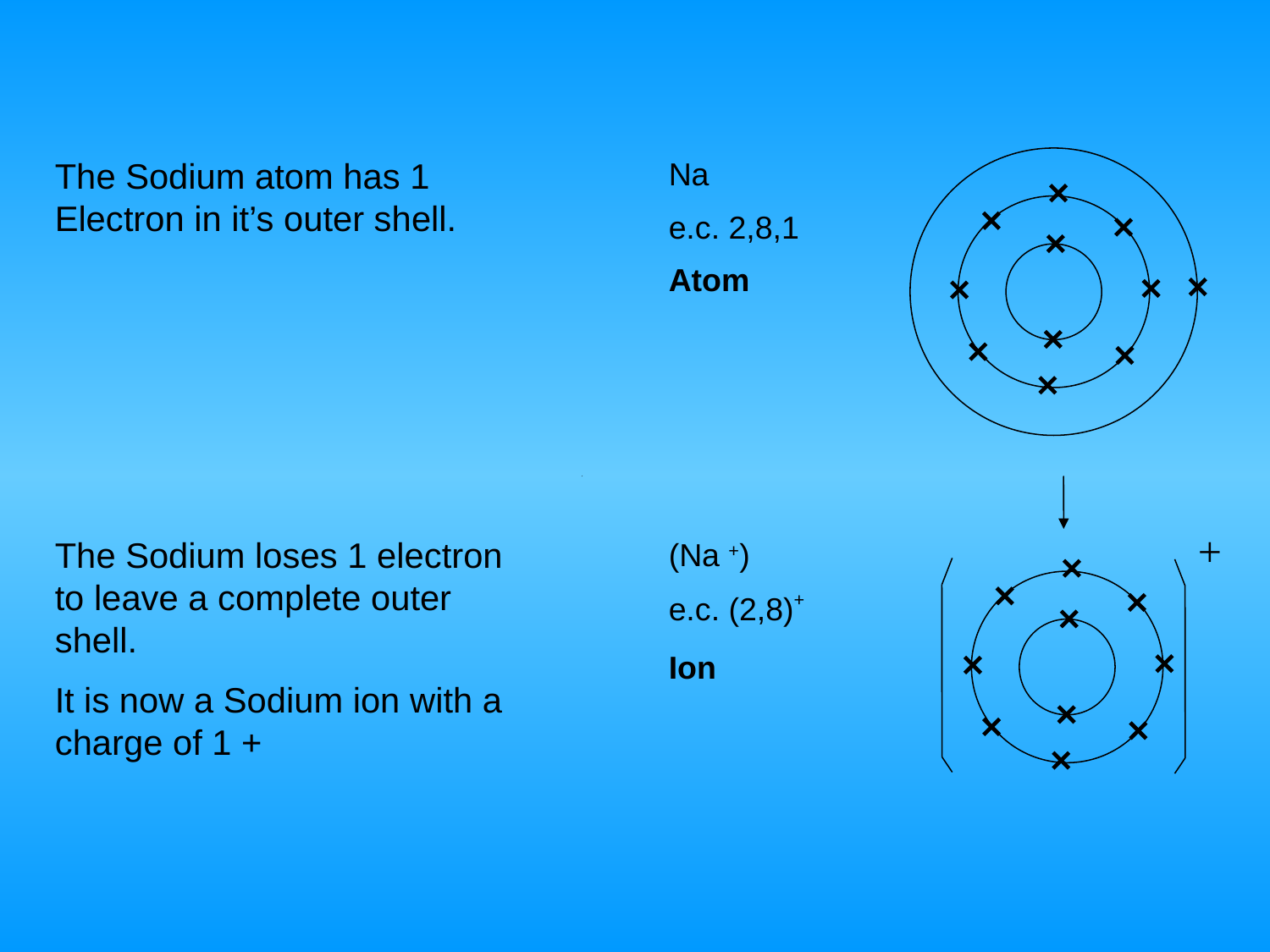

The Sodium atom has 1 Electron in it’s outer shell.

Na

e.c. 2,8,1
Atom

+

The Sodium loses 1 electron to leave a complete outer shell.
It is now a Sodium ion with a charge of 1 +
(Na +)
e.c. (2,8)+
Ion